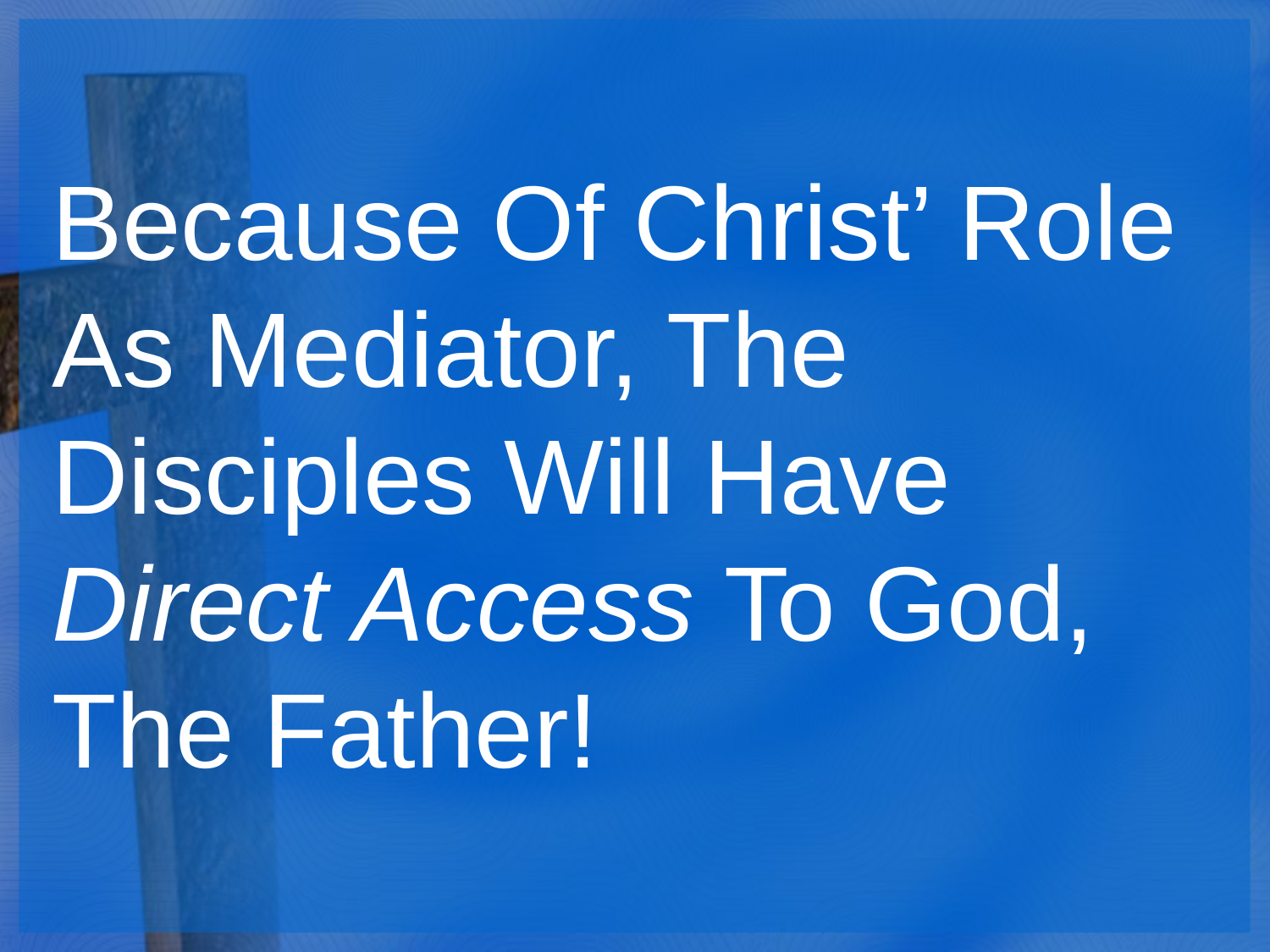

Because Of Christ’ Role As Mediator, The Disciples Will Have Direct Access To God, The Father!